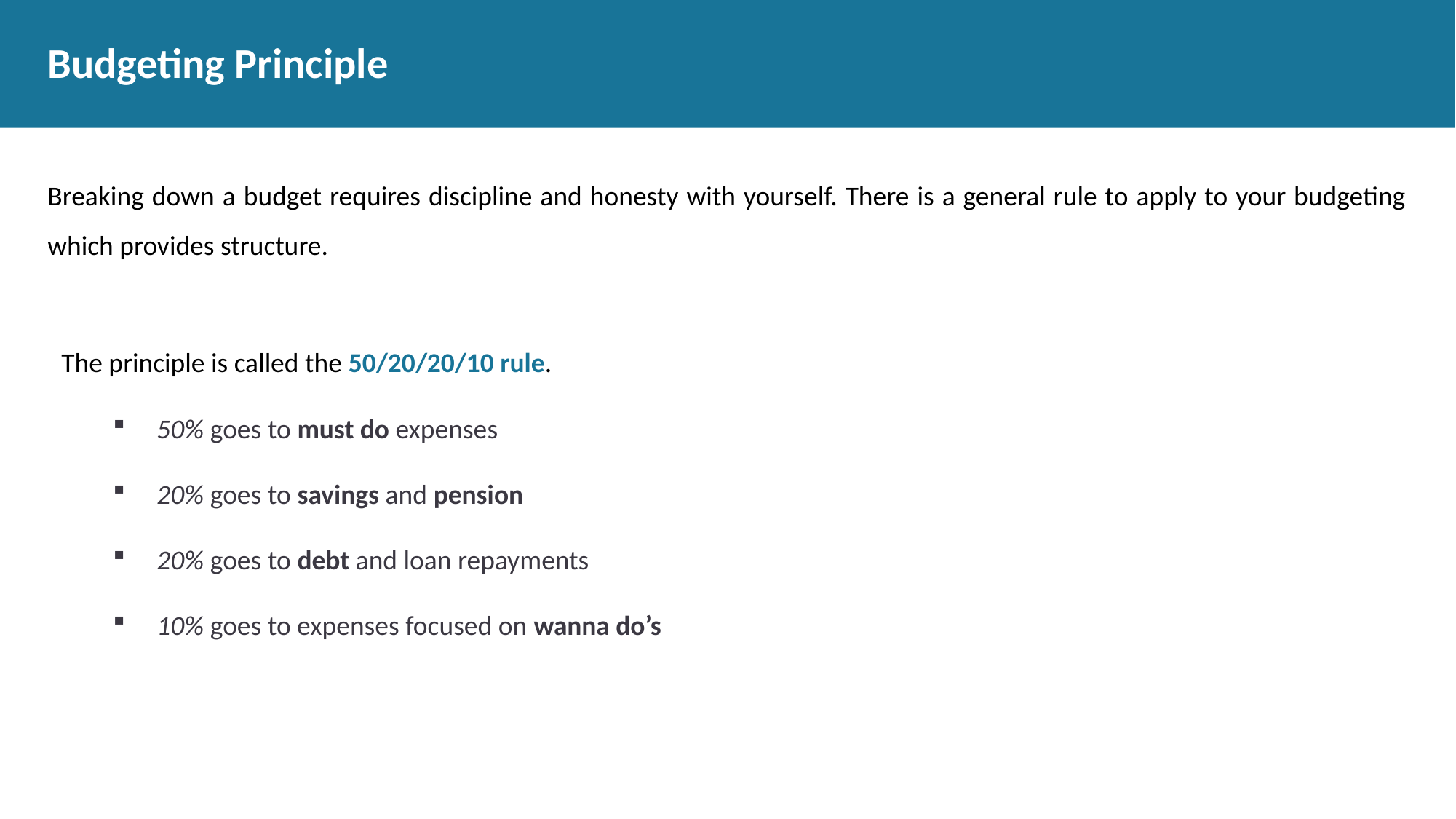

# Budgeting Principle
Breaking down a budget requires discipline and honesty with yourself. There is a general rule to apply to your budgeting which provides structure.

The principle is called the 50/20/20/10 rule.
50% goes to must do expenses
20% goes to savings and pension
20% goes to debt and loan repayments
10% goes to expenses focused on wanna do’s